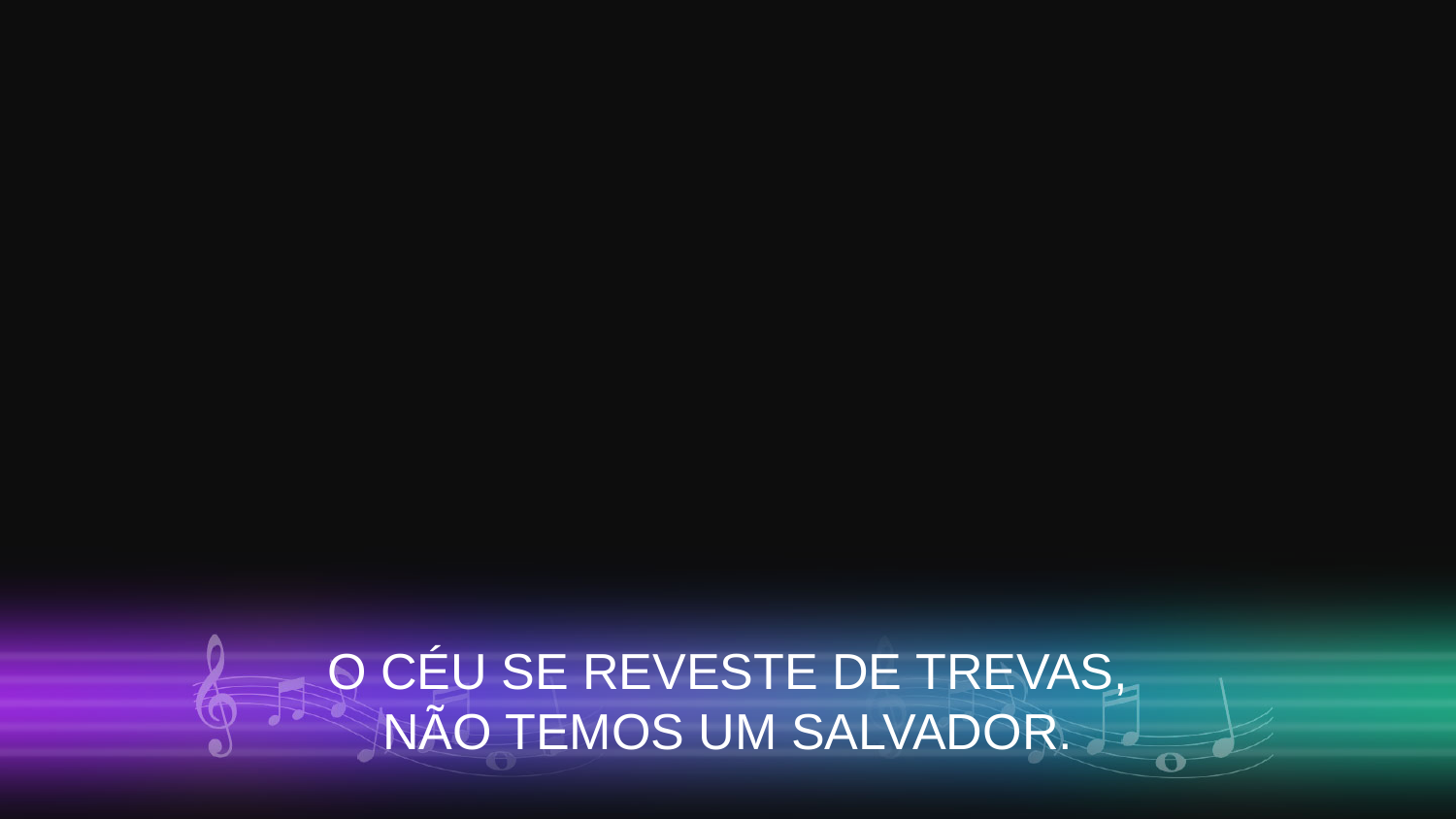

O CÉU SE REVESTE DE TREVAS,
NÃO TEMOS UM SALVADOR.